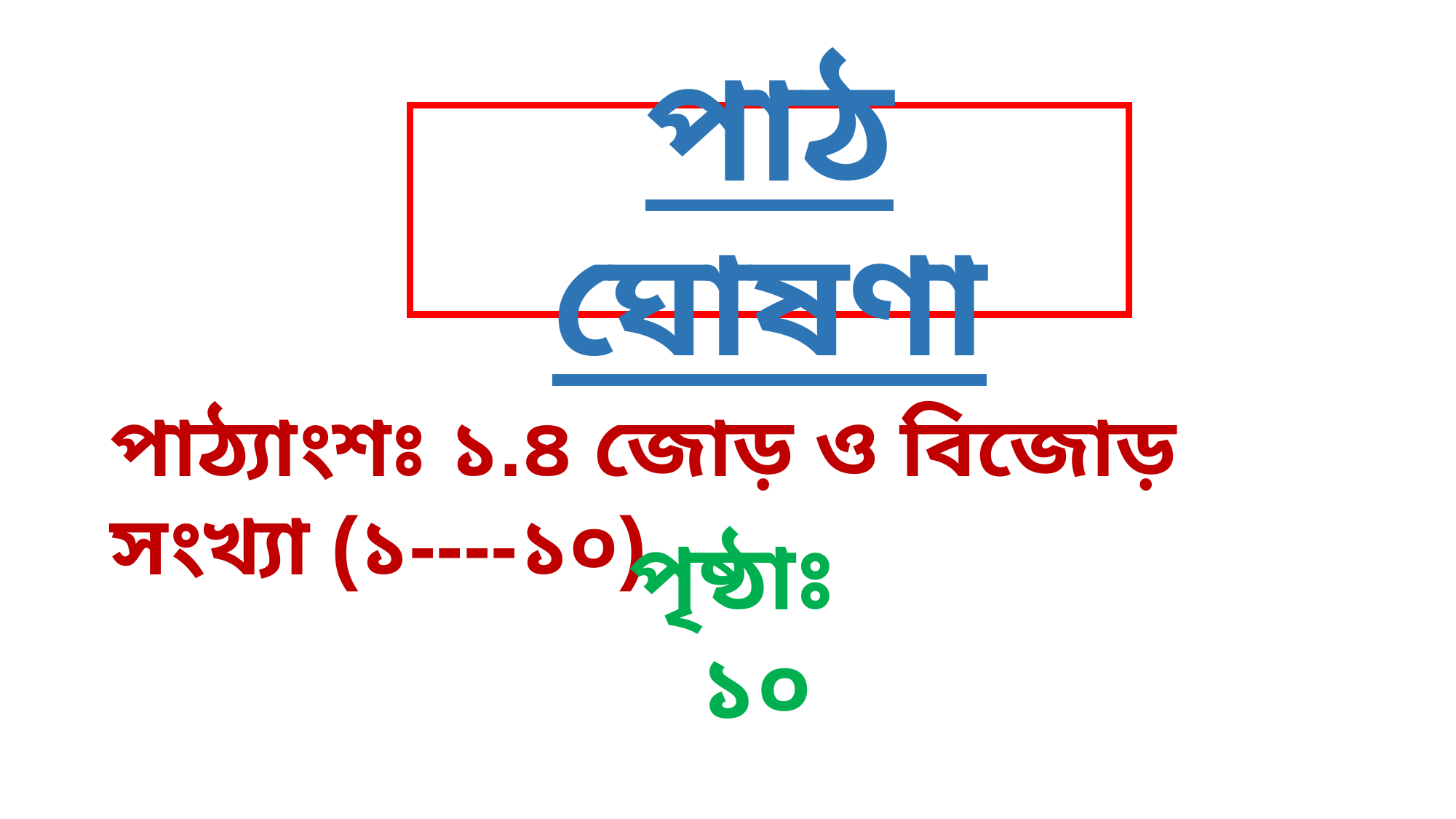

পাঠ ঘোষণা
পাঠ্যাংশঃ ১.৪ জোড় ও বিজোড় সংখ্যা (১----১০)
পৃষ্ঠাঃ   ১০